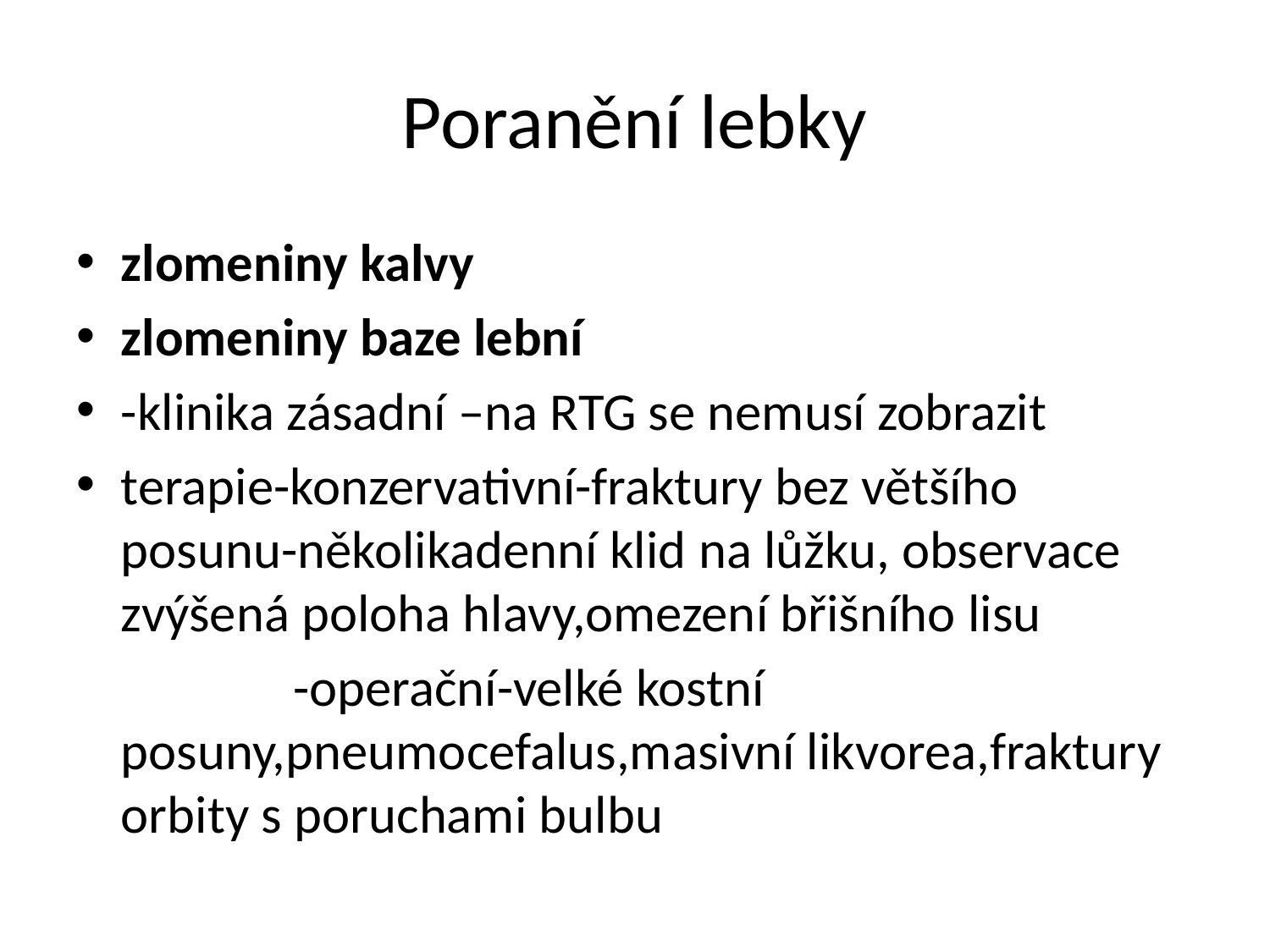

# Poranění lebky
zlomeniny kalvy
zlomeniny baze lební
-klinika zásadní –na RTG se nemusí zobrazit
terapie-konzervativní-fraktury bez většího posunu-několikadenní klid na lůžku, observace zvýšená poloha hlavy,omezení břišního lisu
                  -operační-velké kostní posuny,pneumocefalus,masivní likvorea,fraktury orbity s poruchami bulbu